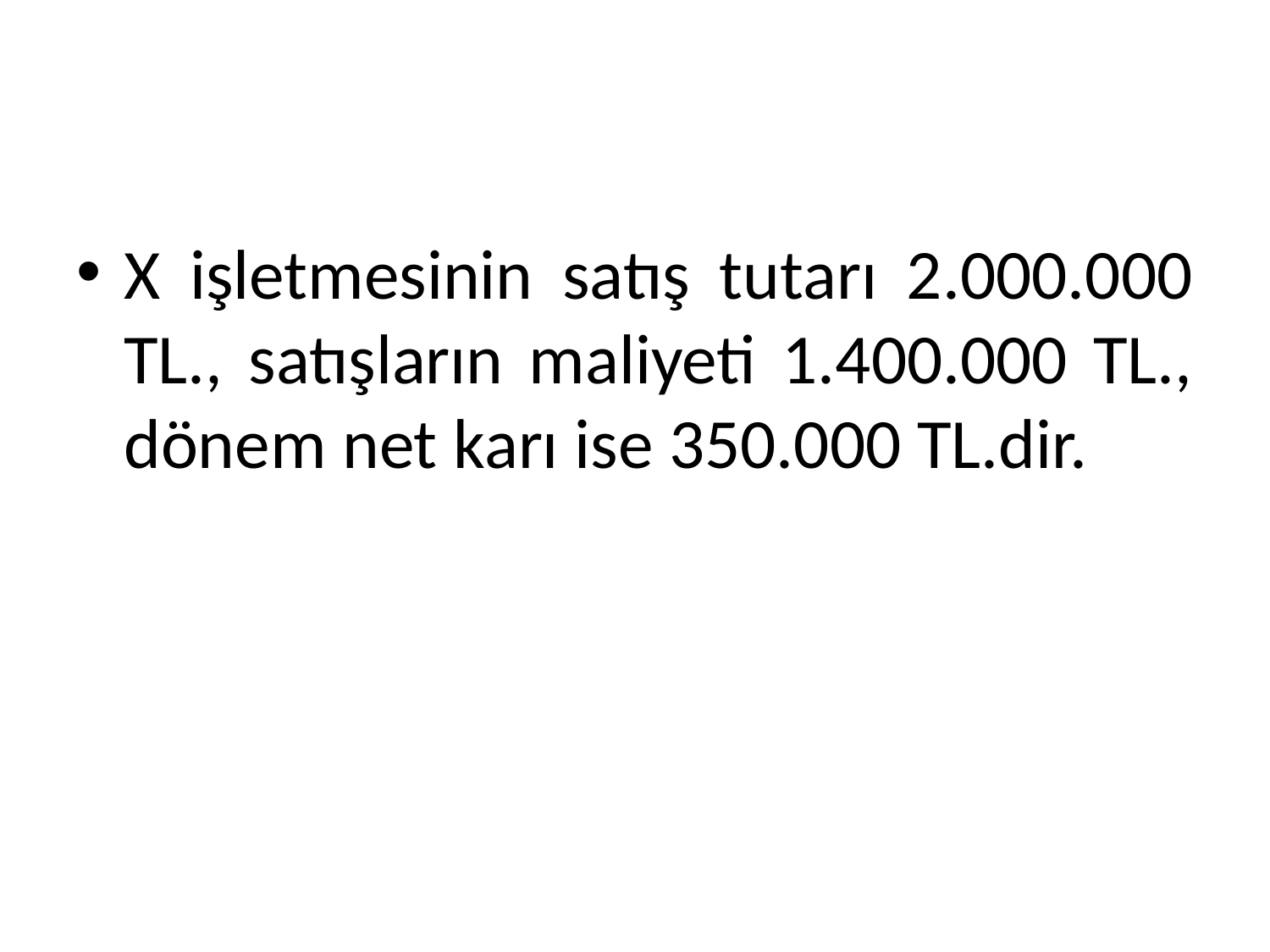

#
X işletmesinin satış tutarı 2.000.000 TL., satışların maliyeti 1.400.000 TL., dönem net karı ise 350.000 TL.dir.